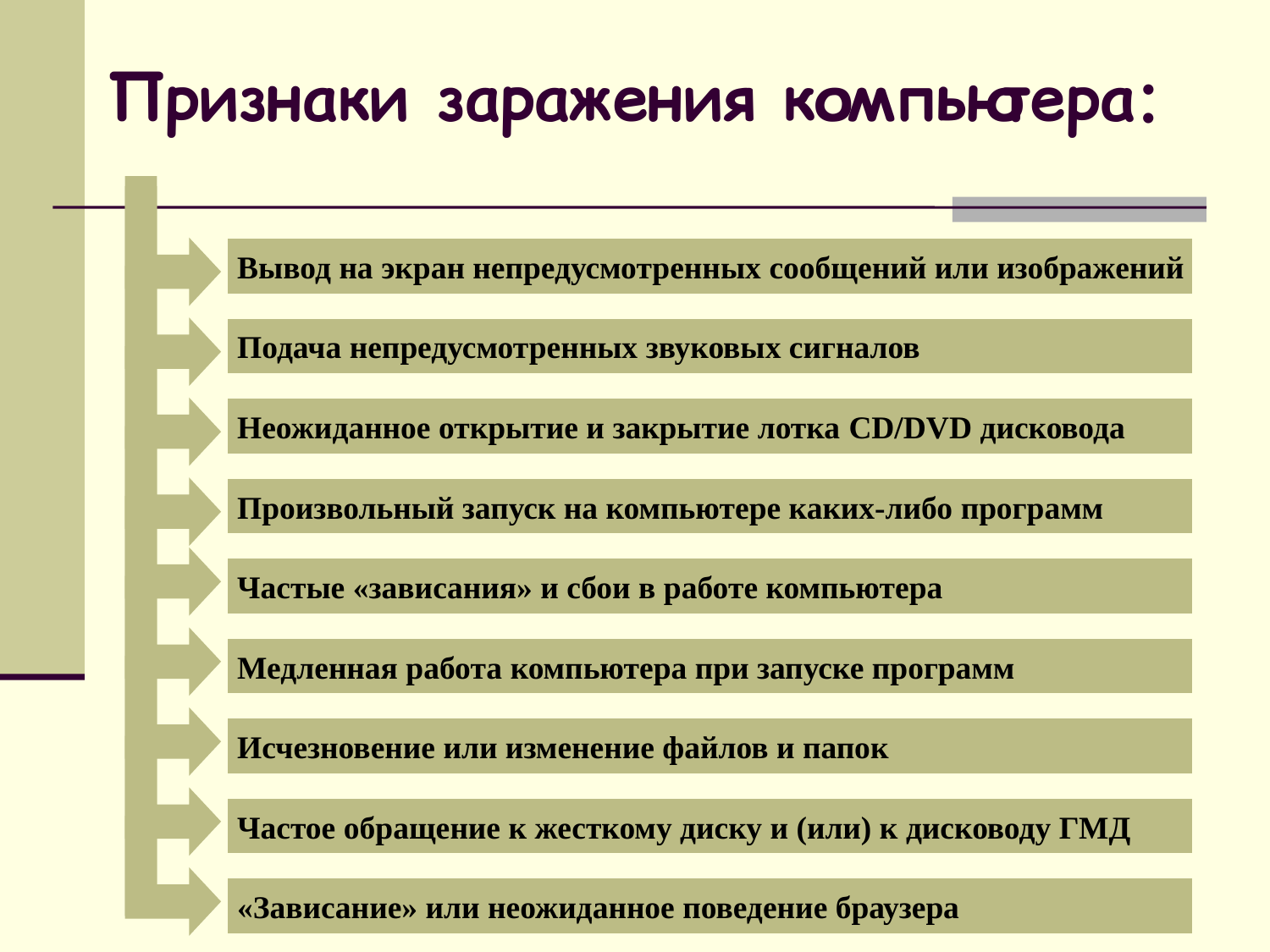

# Признаки заражения компьютера:

Вывод на экран непредусмотренных сообщений или изображений

Подача непредусмотренных звуковых сигналов

Неожиданное открытие и закрытие лотка CD/DVD дисковода

Произвольный запуск на компьютере каких-либо программ

Частые «зависания» и сбои в работе компьютера

Медленная работа компьютера при запуске программ

Исчезновение или изменение файлов и папок

Частое обращение к жесткому диску и (или) к дисководу ГМД

«Зависание» или неожиданное поведение браузера